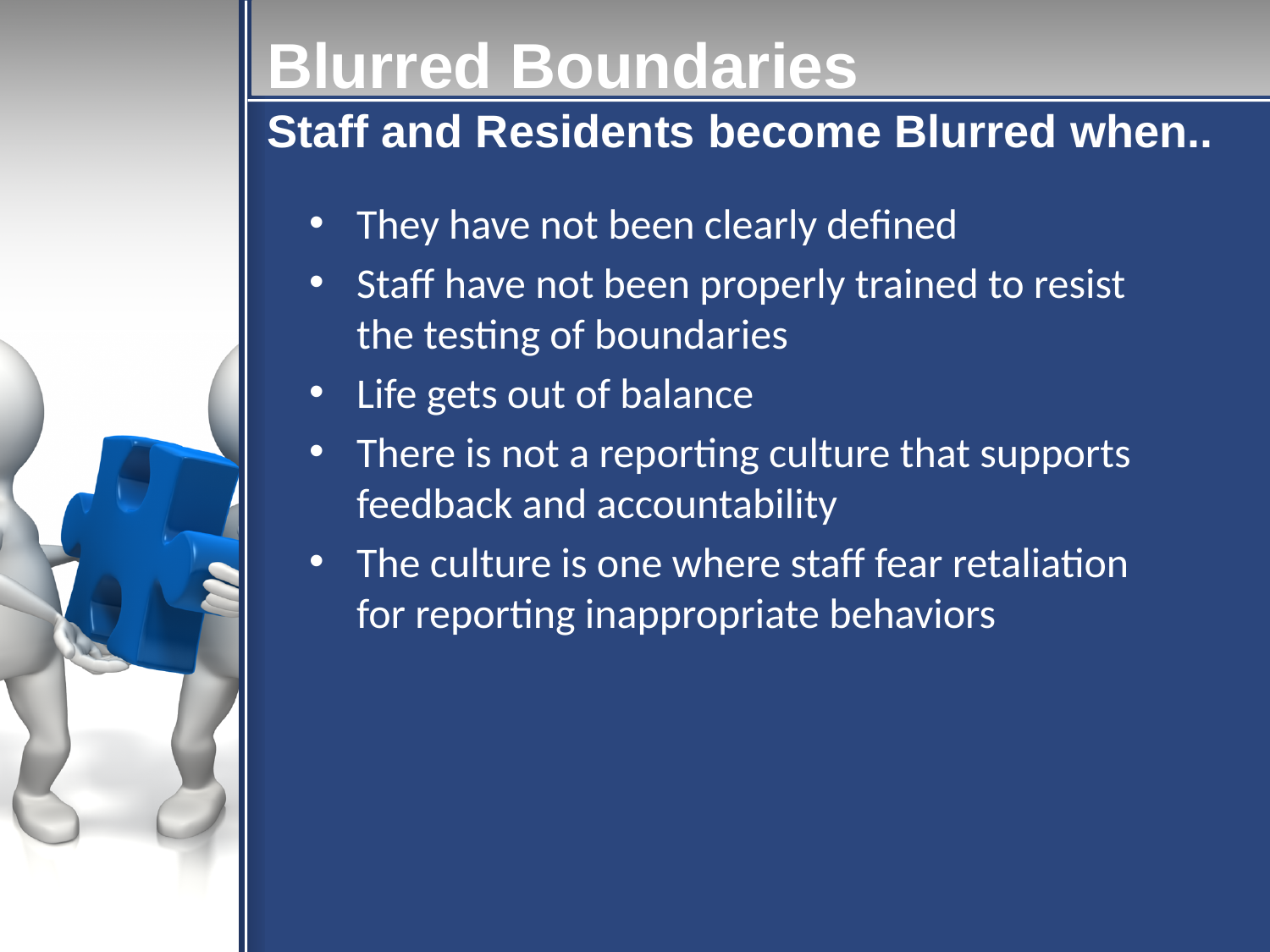

# Blurred Boundaries Staff and Residents become Blurred when..
They have not been clearly defined
Staff have not been properly trained to resist the testing of boundaries
Life gets out of balance
There is not a reporting culture that supports feedback and accountability
The culture is one where staff fear retaliation  for reporting inappropriate behaviors